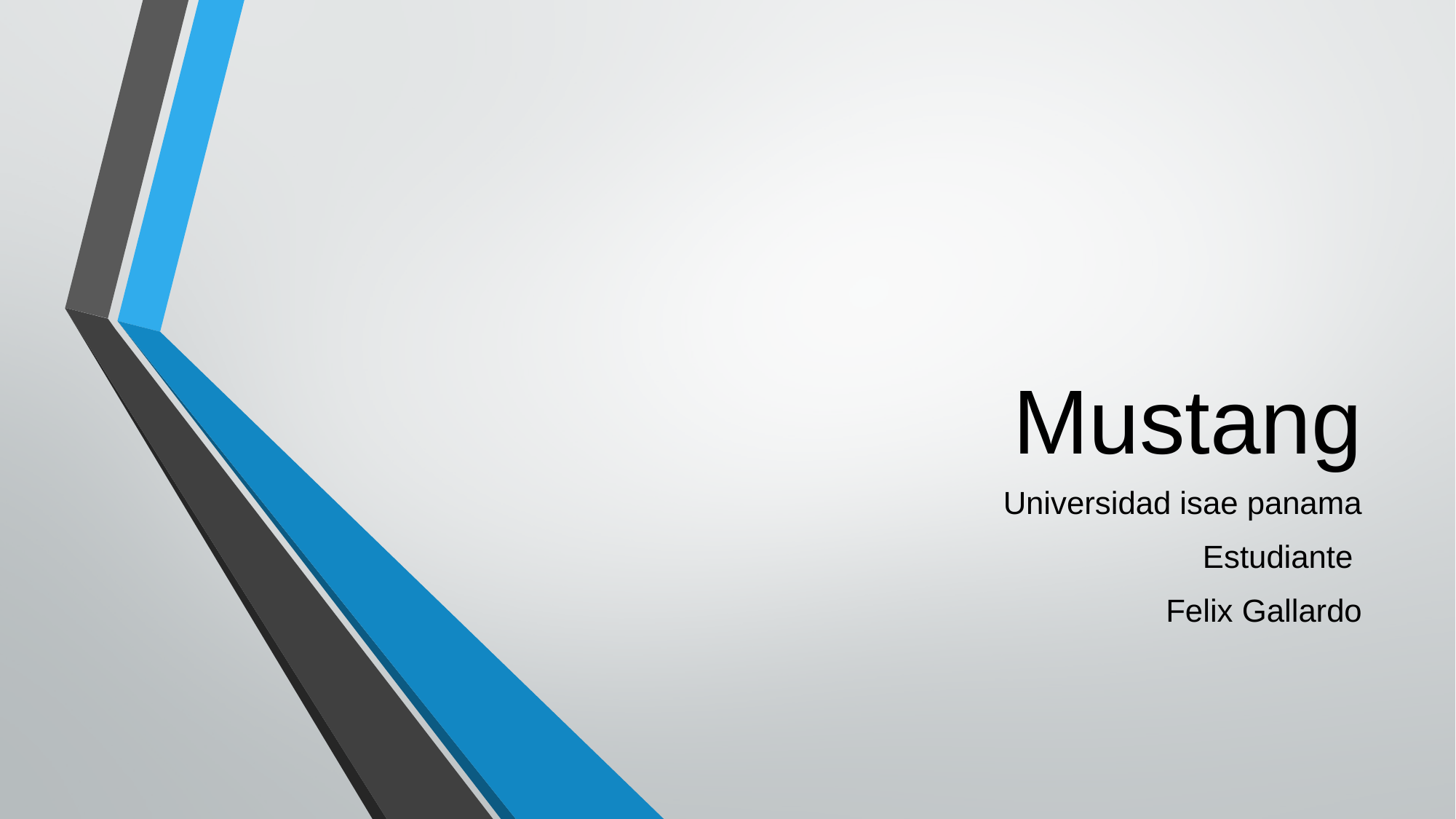

# Mustang
Universidad isae panama
Estudiante
Felix Gallardo